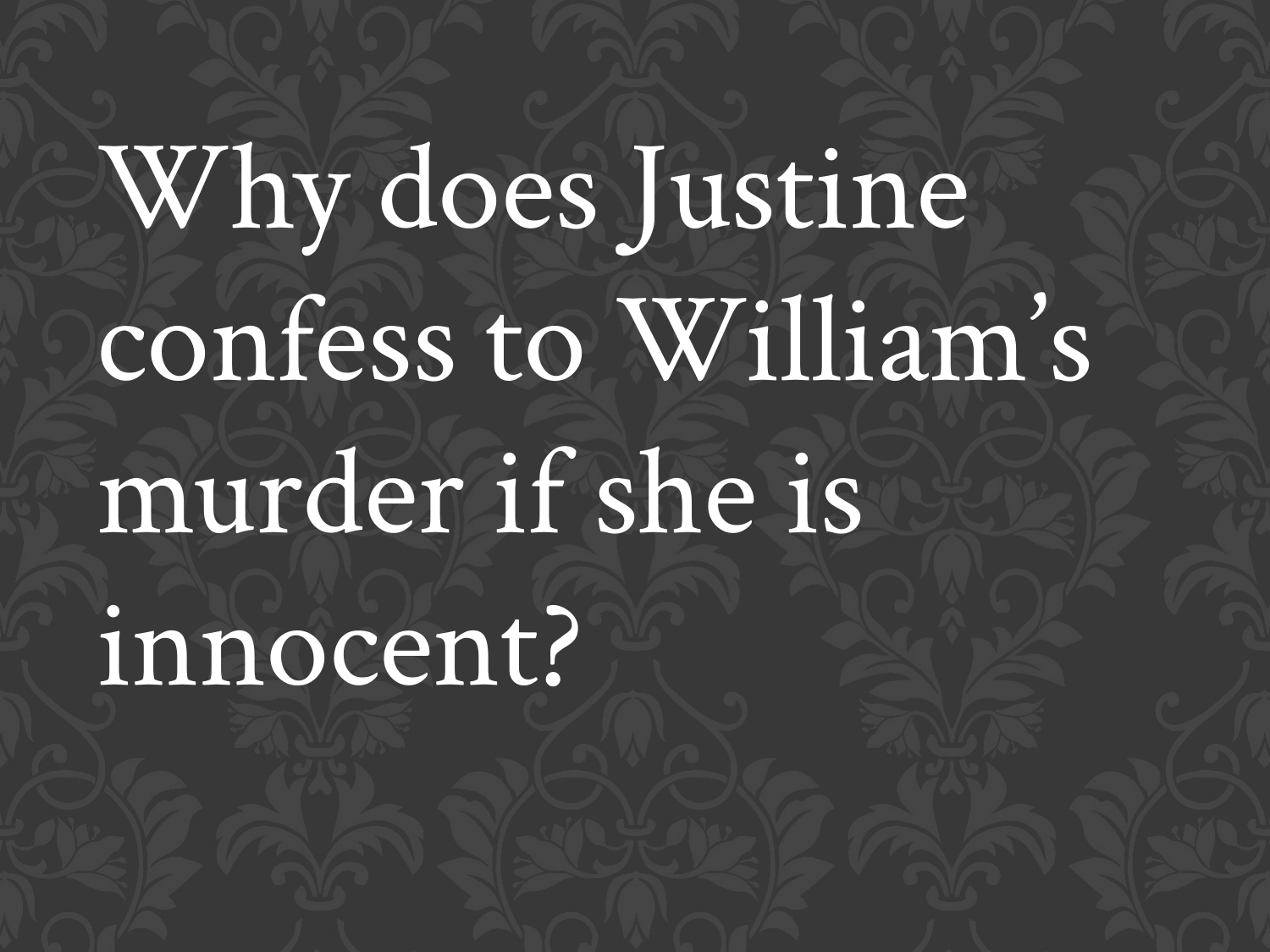

Why does Justine confess to William’s murder if she is innocent?